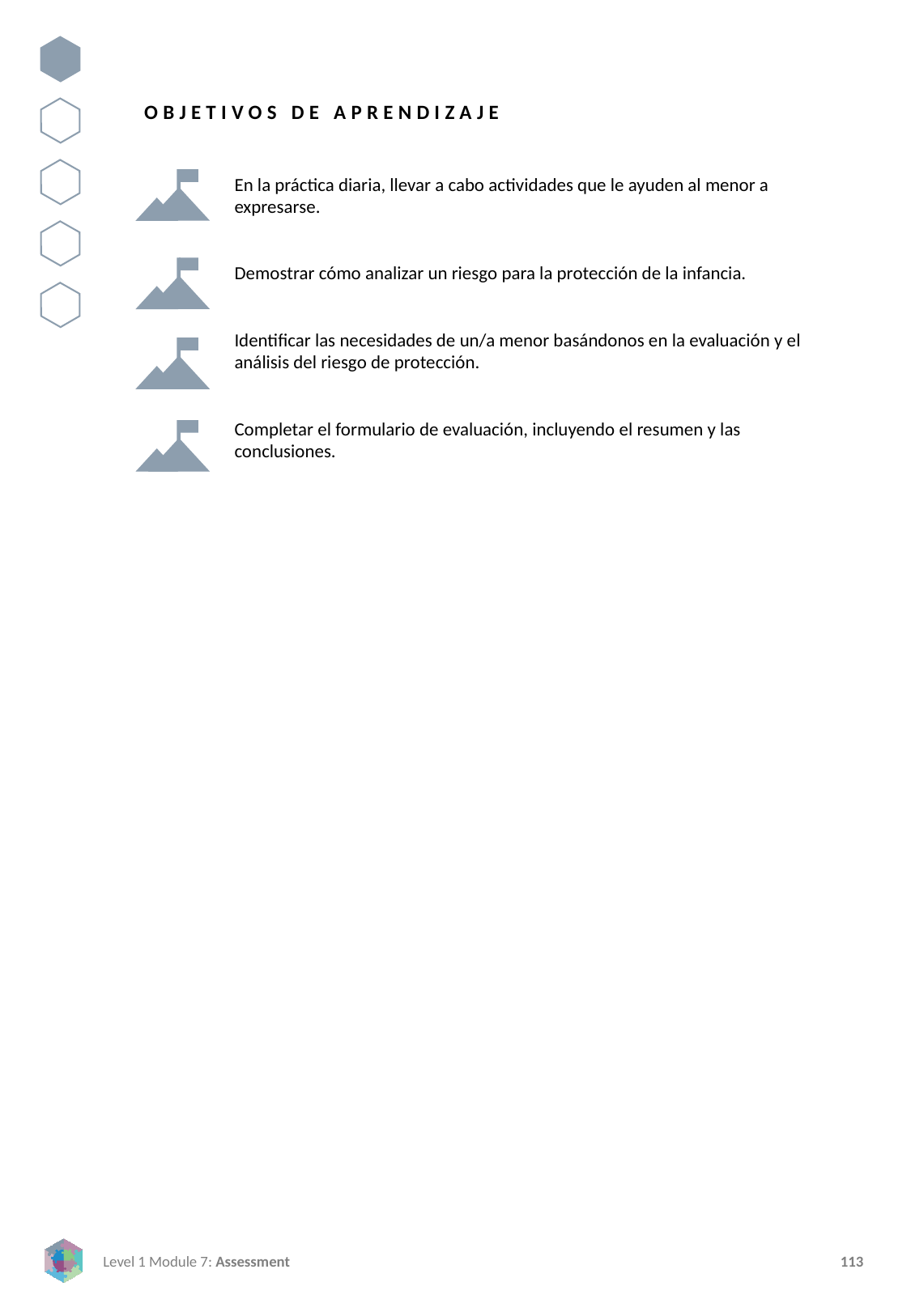

OBJETIVOS DE APRENDIZAJE

En la práctica diaria, llevar a cabo actividades que le ayuden al menor a expresarse.

Demostrar cómo analizar un riesgo para la protección de la infancia.

Identificar las necesidades de un/a menor basándonos en la evaluación y el análisis del riesgo de protección.

Completar el formulario de evaluación, incluyendo el resumen y las conclusiones.